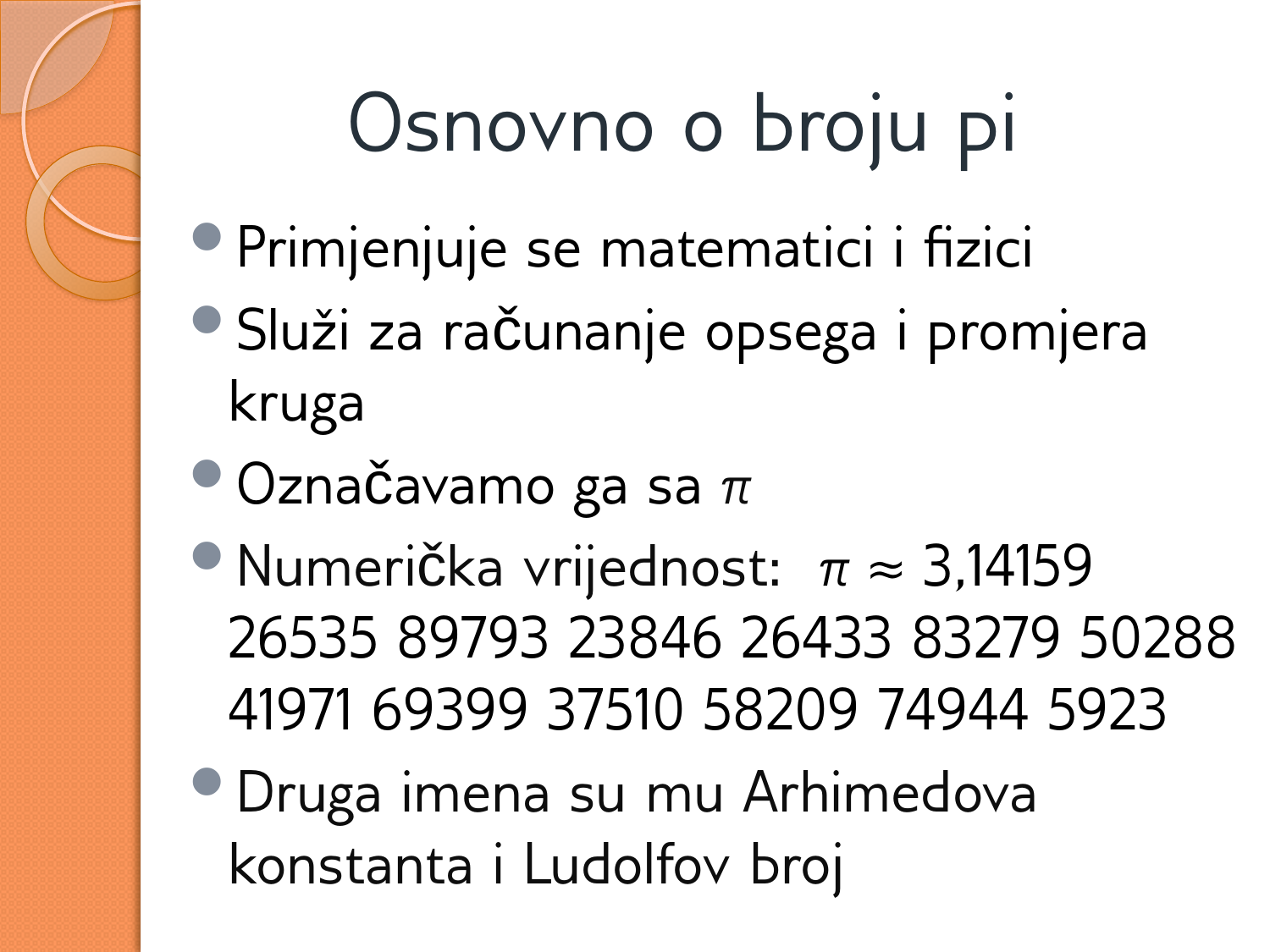

# Osnovno o broju pi
Primjenjuje se matematici i fizici
Služi za računanje opsega i promjera kruga
Označavamo ga sa π
Numerička vrijednost:  π ≈ 3,14159 26535 89793 23846 26433 83279 50288 41971 69399 37510 58209 74944 5923
Druga imena su mu Arhimedova konstanta i Ludolfov broj